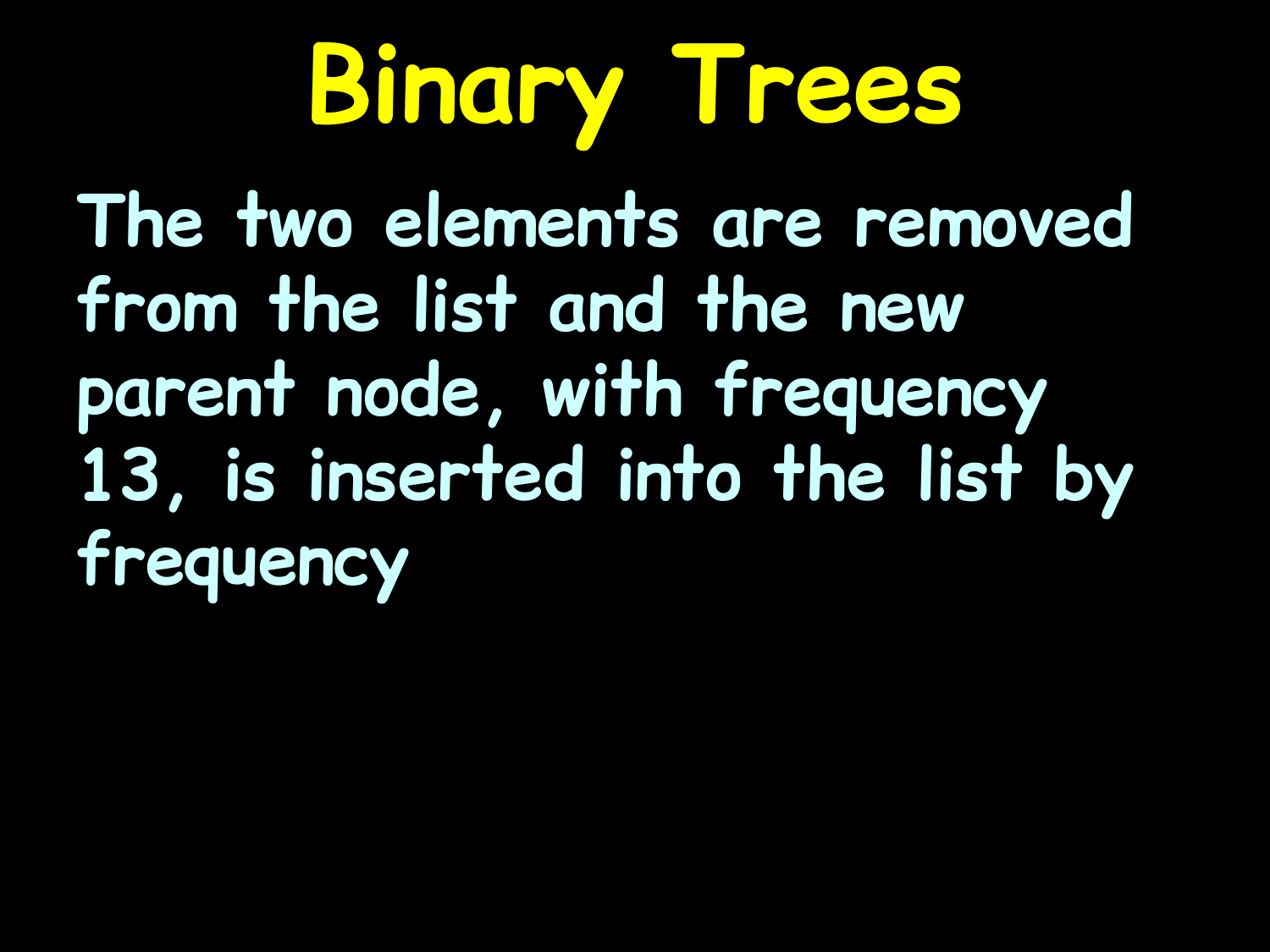

# Binary Trees
The two elements are removed from the list and the new parent node, with frequency 13, is inserted into the list by frequency